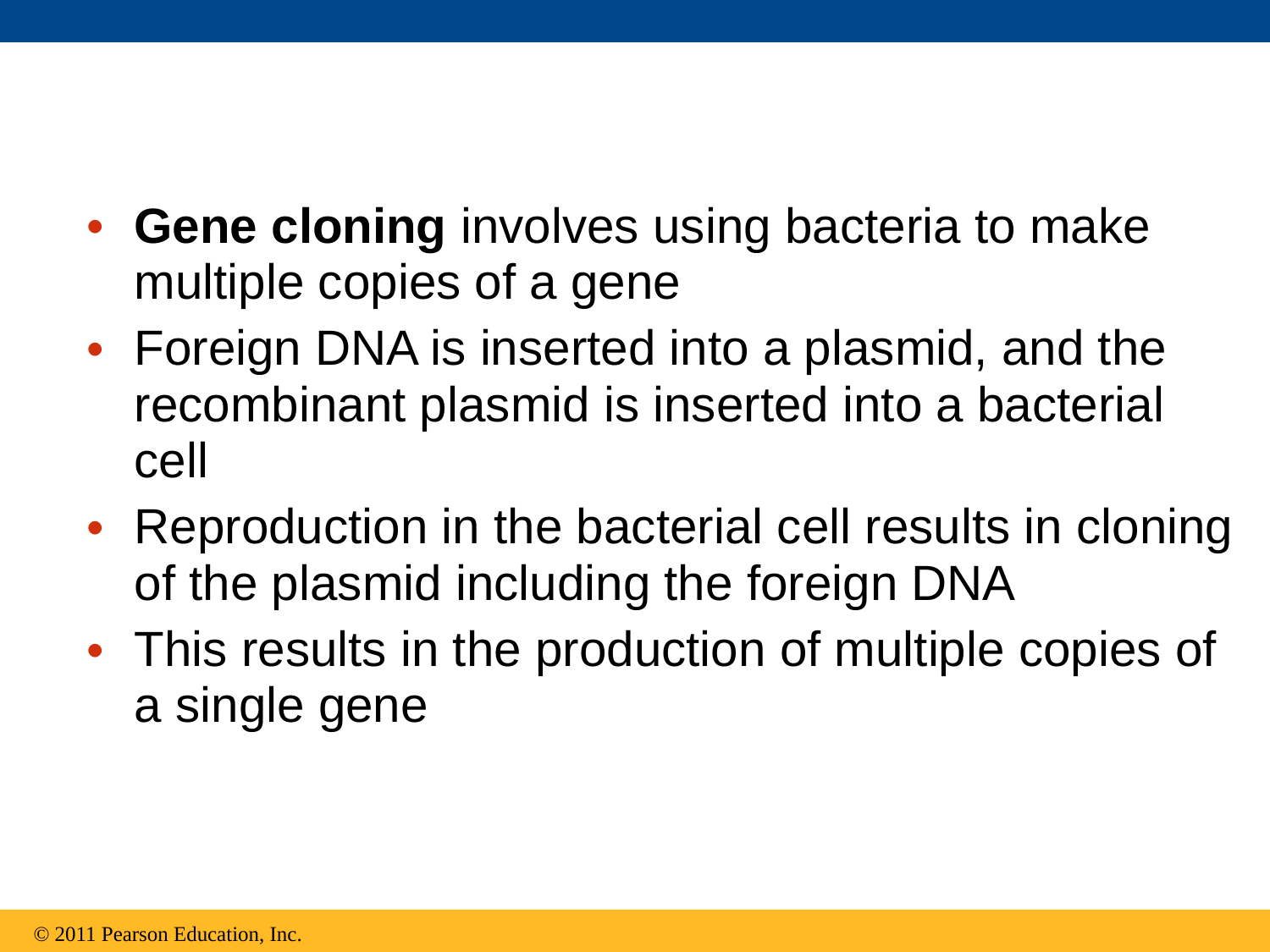

Gene cloning involves using bacteria to make multiple copies of a gene
Foreign DNA is inserted into a plasmid, and the recombinant plasmid is inserted into a bacterial cell
Reproduction in the bacterial cell results in cloning of the plasmid including the foreign DNA
This results in the production of multiple copies of a single gene

© 2011 Pearson Education, Inc.